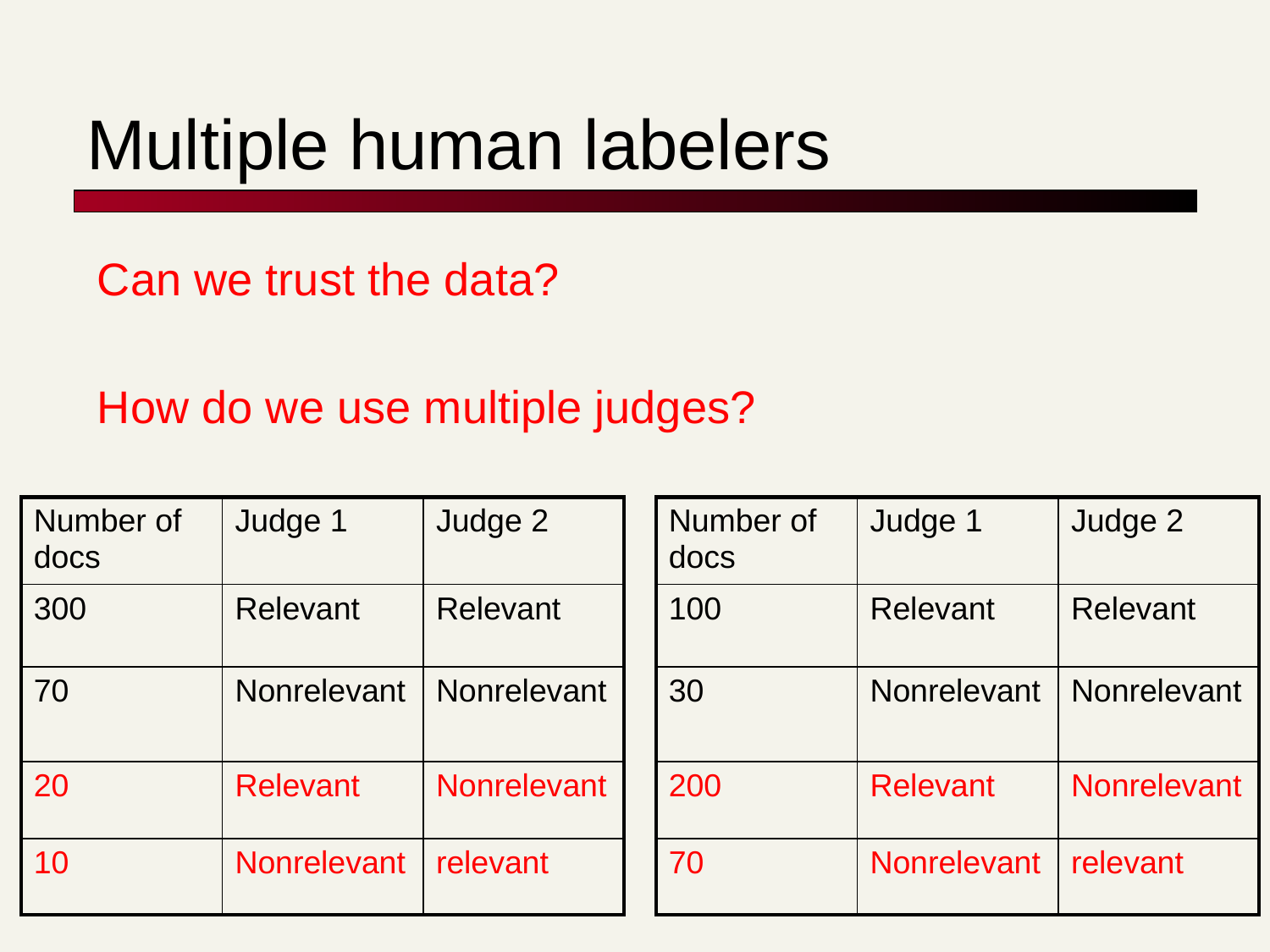

# Multiple human labelers
Can we trust the data?

How do we use multiple judges?
| Number of docs | Judge 1 | Judge 2 |
| --- | --- | --- |
| 300 | Relevant | Relevant |
| 70 | Nonrelevant | Nonrelevant |
| 20 | Relevant | Nonrelevant |
| 10 | Nonrelevant | relevant |
| Number of docs | Judge 1 | Judge 2 |
| --- | --- | --- |
| 100 | Relevant | Relevant |
| 30 | Nonrelevant | Nonrelevant |
| 200 | Relevant | Nonrelevant |
| 70 | Nonrelevant | relevant |